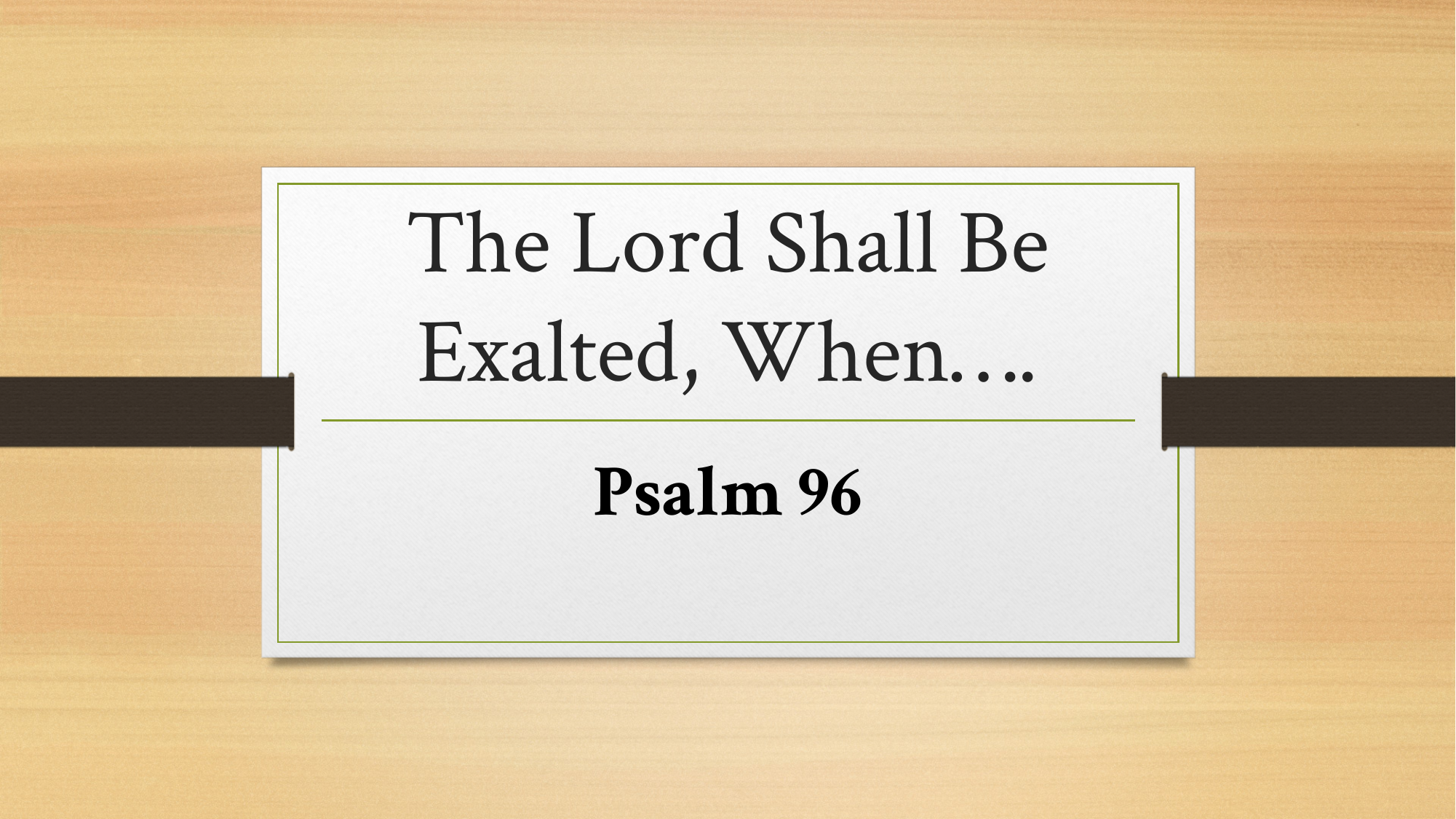

# The Lord Shall Be Exalted, When….
Psalm 96